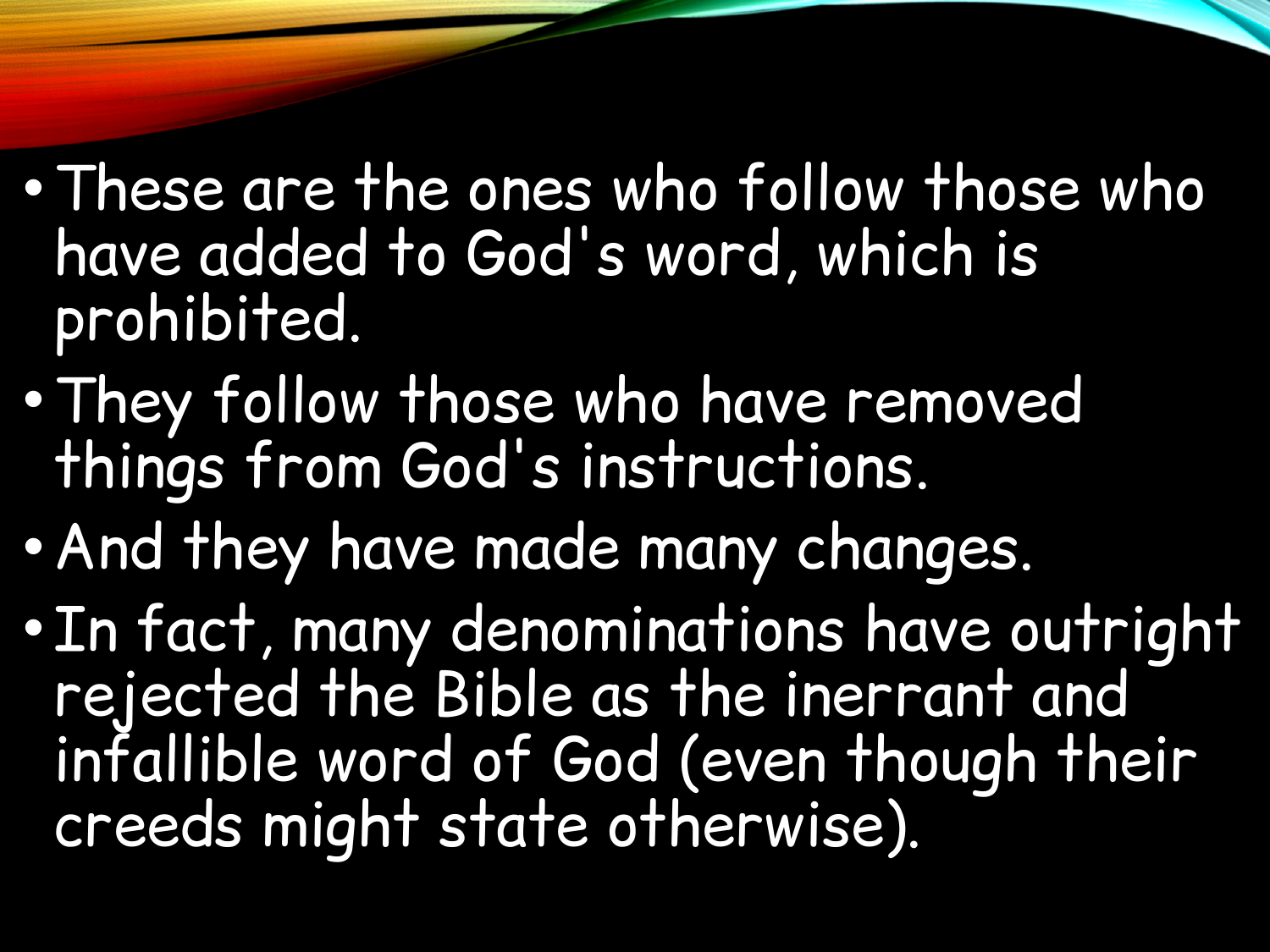

These are the ones who follow those who have added to God's word, which is prohibited.
They follow those who have removed things from God's instructions.
And they have made many changes.
In fact, many denominations have outright rejected the Bible as the inerrant and infallible word of God (even though their creeds might state otherwise).